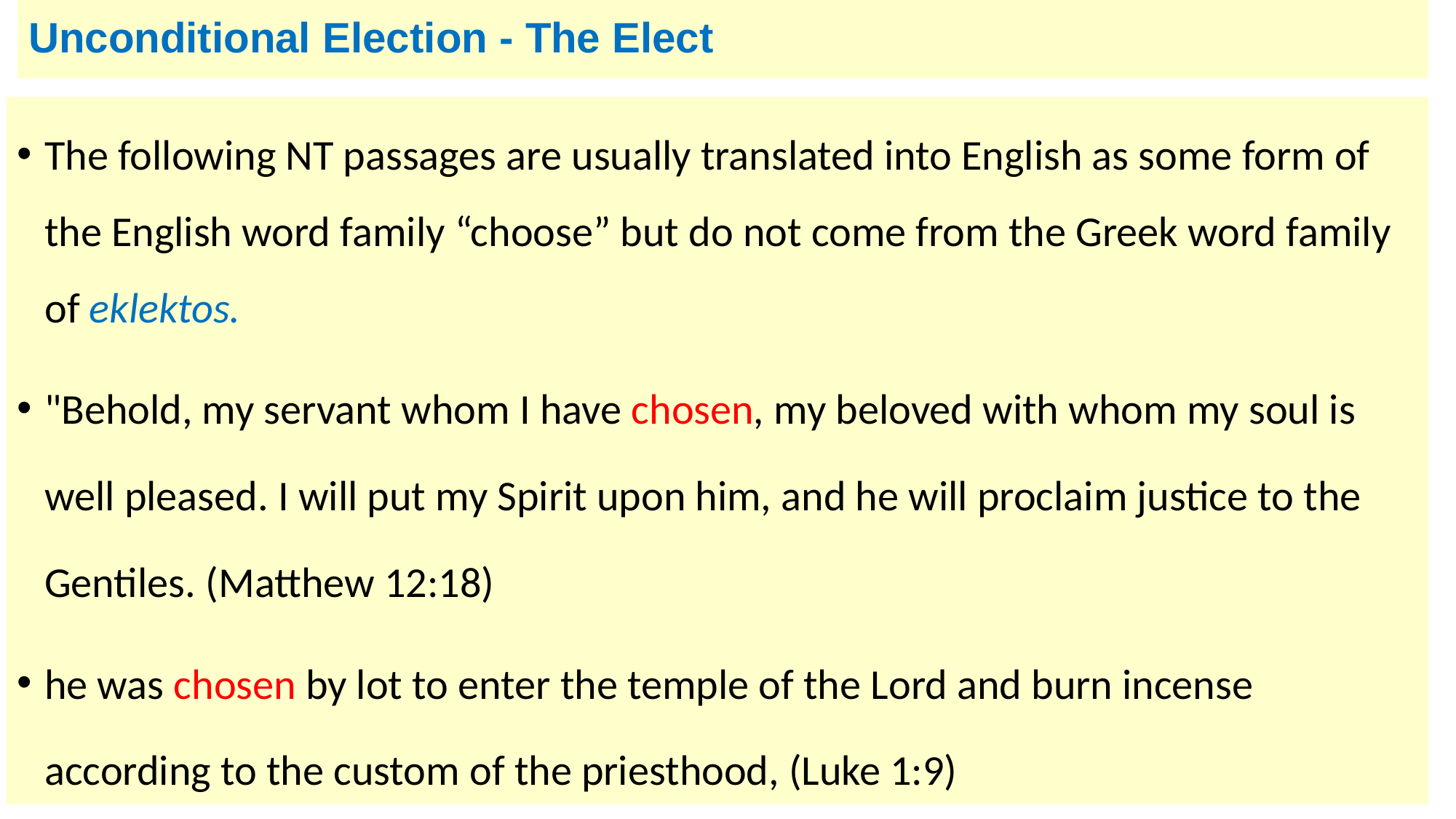

# Unconditional Election - The Elect
The following NT passages are usually translated into English as some form of the English word family “choose” but do not come from the Greek word family of eklektos.
"Behold, my servant whom I have chosen, my beloved with whom my soul is well pleased. I will put my Spirit upon him, and he will proclaim justice to the Gentiles. (Matthew 12:18)
he was chosen by lot to enter the temple of the Lord and burn incense according to the custom of the priesthood, (Luke 1:9)